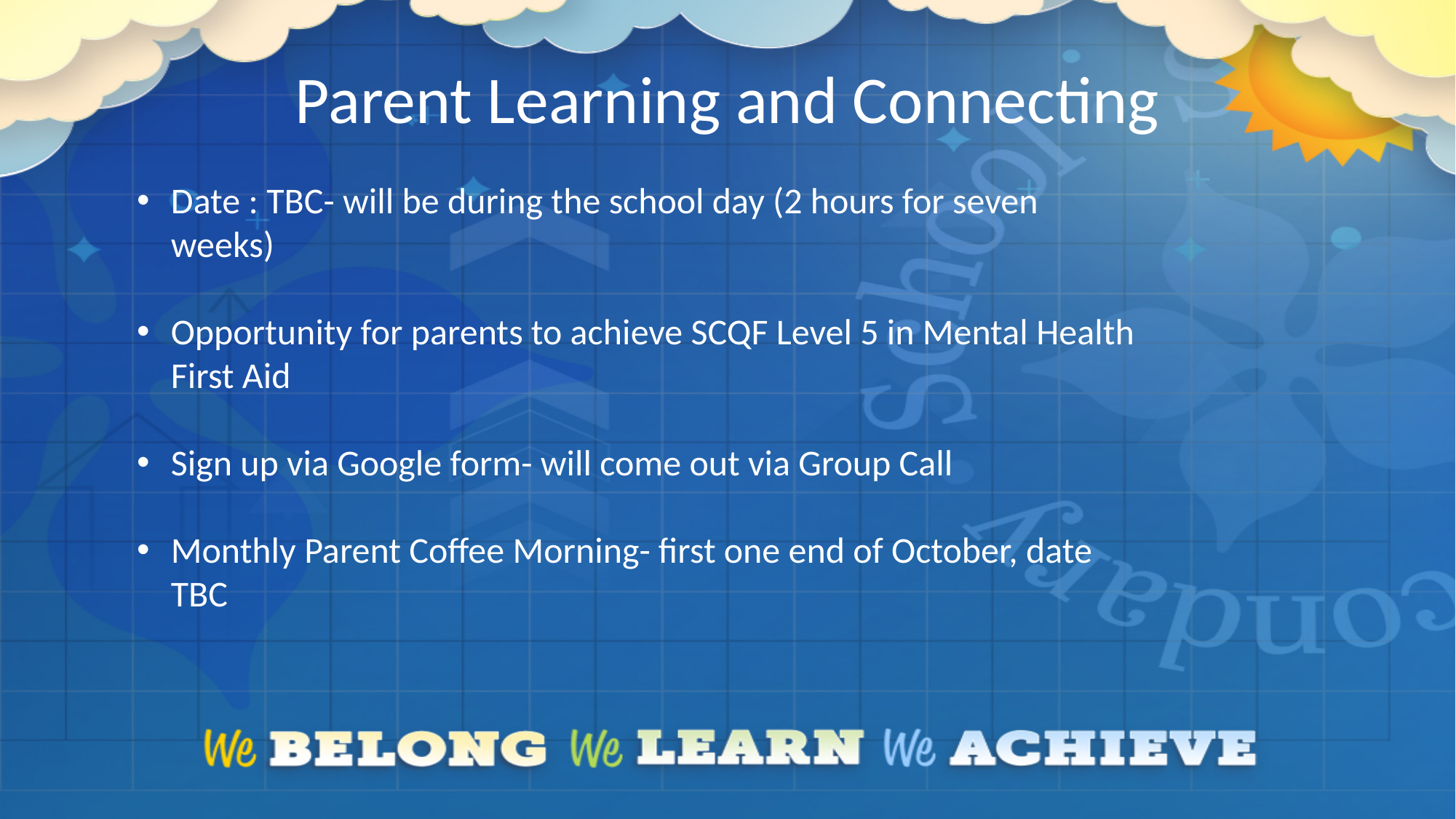

# Parent Learning and Connecting

Date : TBC- will be during the school day (2 hours for seven weeks)

Opportunity for parents to achieve SCQF Level 5 in Mental Health First Aid

Sign up via Google form- will come out via Group Call

Monthly Parent Coffee Morning- first one end of October, date TBC